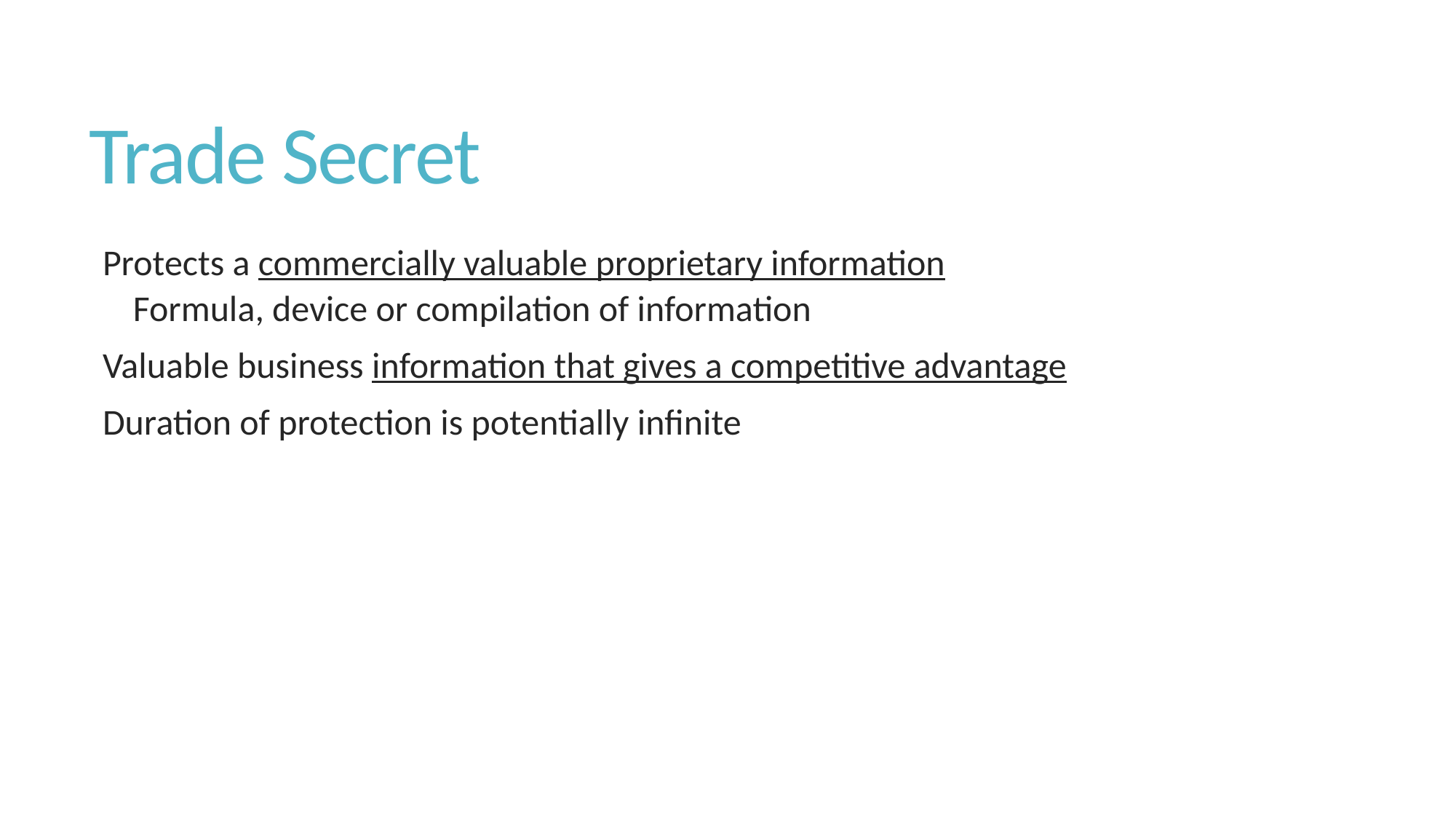

# Trade Secret
Protects a commercially valuable proprietary information
Formula, device or compilation of information
Valuable business information that gives a competitive advantage
Duration of protection is potentially infinite